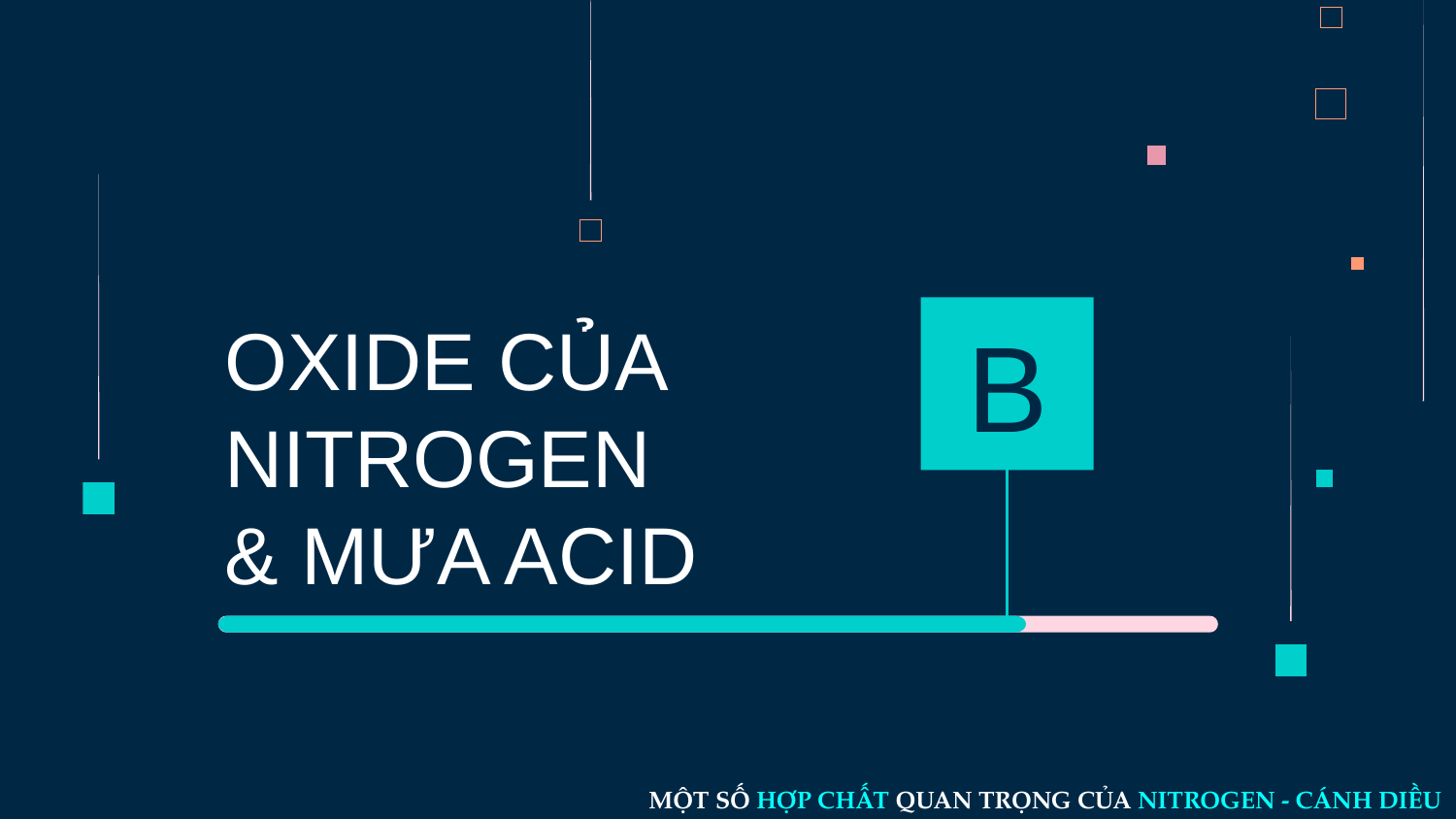

B
# OXIDE CỦA NITROGEN & MƯA ACID

MỘT SỐ HỢP CHẤT QUAN TRỌNG CỦA NITROGEN - CÁNH DIỀU